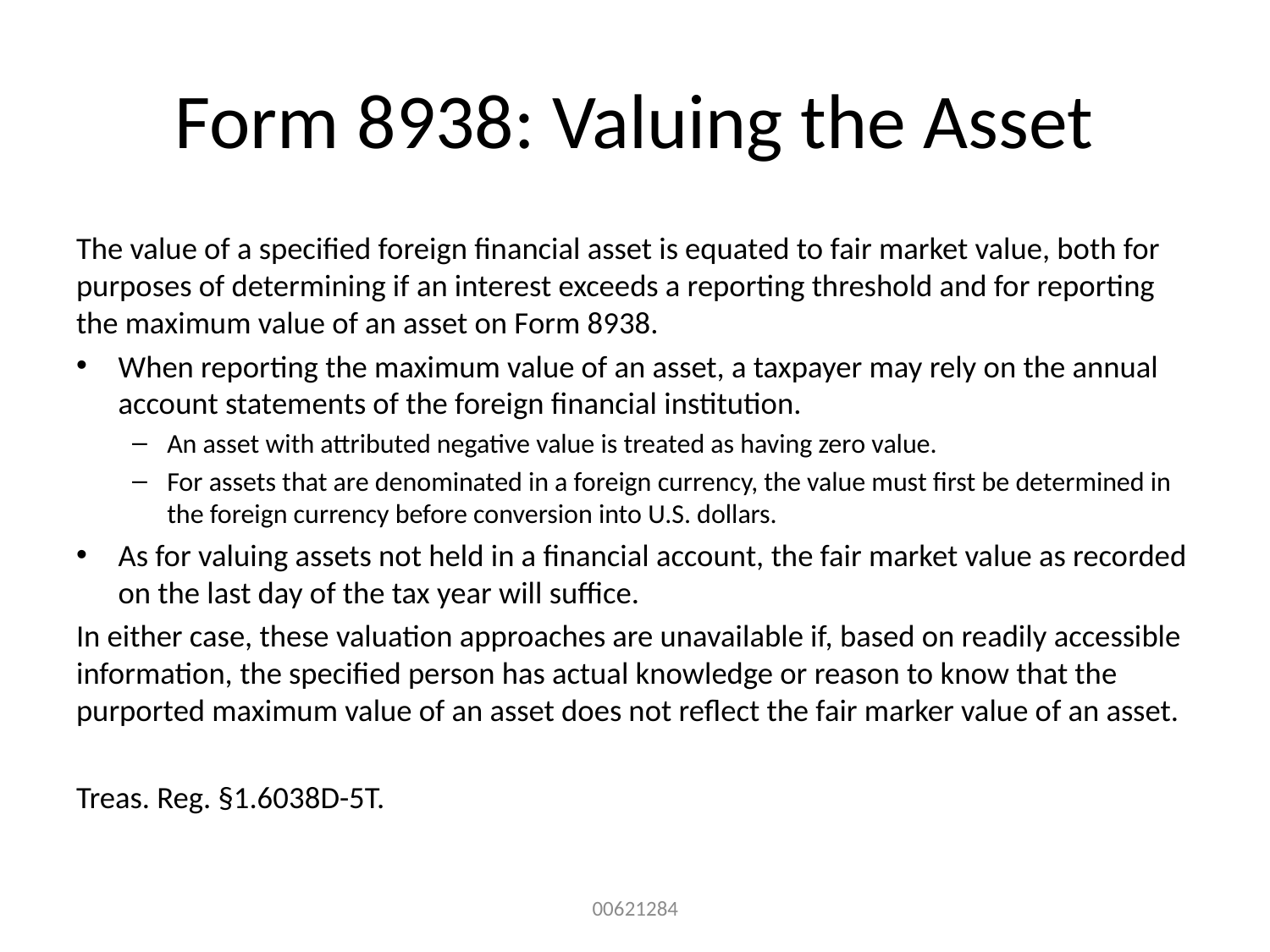

# Form 8938: Valuing the Asset
The value of a specified foreign financial asset is equated to fair market value, both for purposes of determining if an interest exceeds a reporting threshold and for reporting the maximum value of an asset on Form 8938.
When reporting the maximum value of an asset, a taxpayer may rely on the annual account statements of the foreign financial institution.
An asset with attributed negative value is treated as having zero value.
For assets that are denominated in a foreign currency, the value must first be determined in the foreign currency before conversion into U.S. dollars.
As for valuing assets not held in a financial account, the fair market value as recorded on the last day of the tax year will suffice.
In either case, these valuation approaches are unavailable if, based on readily accessible information, the specified person has actual knowledge or reason to know that the purported maximum value of an asset does not reflect the fair marker value of an asset.

Treas. Reg. §1.6038D-5T.

00621284